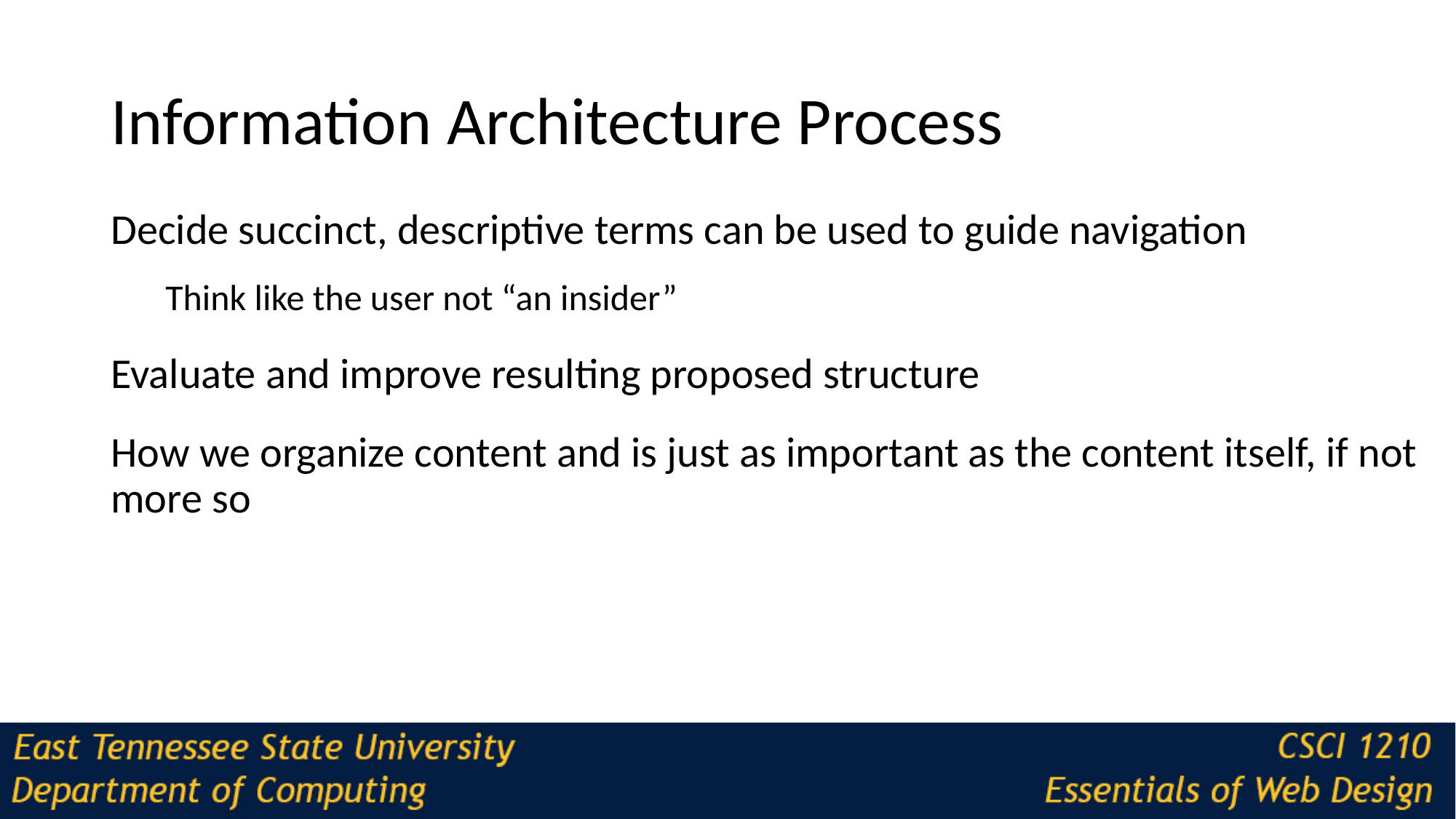

# Information Architecture Process
Decide succinct, descriptive terms can be used to guide navigation
Think like the user not “an insider”
Evaluate and improve resulting proposed structure
How we organize content and is just as important as the content itself, if not more so